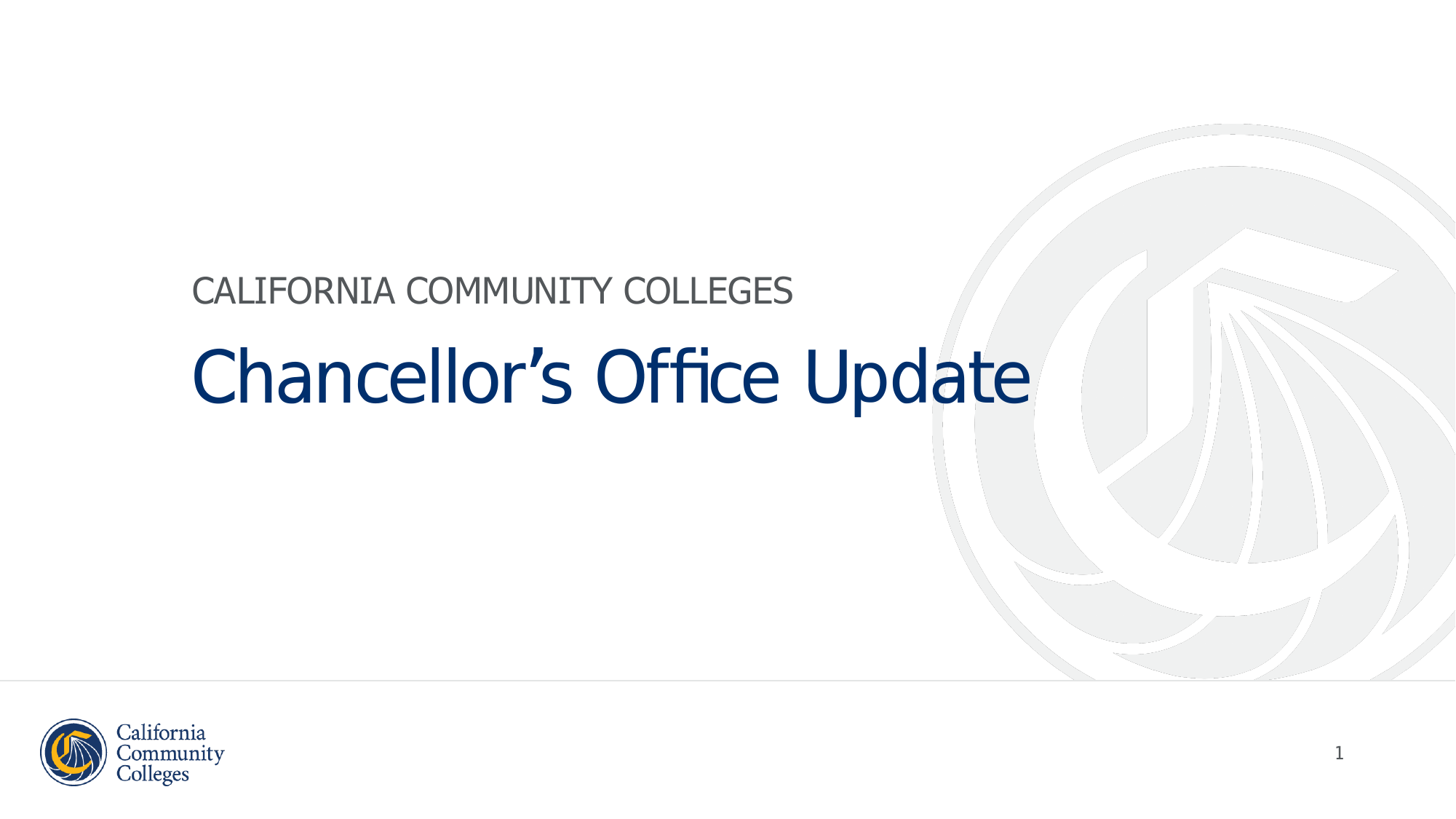

CALIFORNIA COMMUNITY COLLEGES
# Chancellor’s Office Update
1